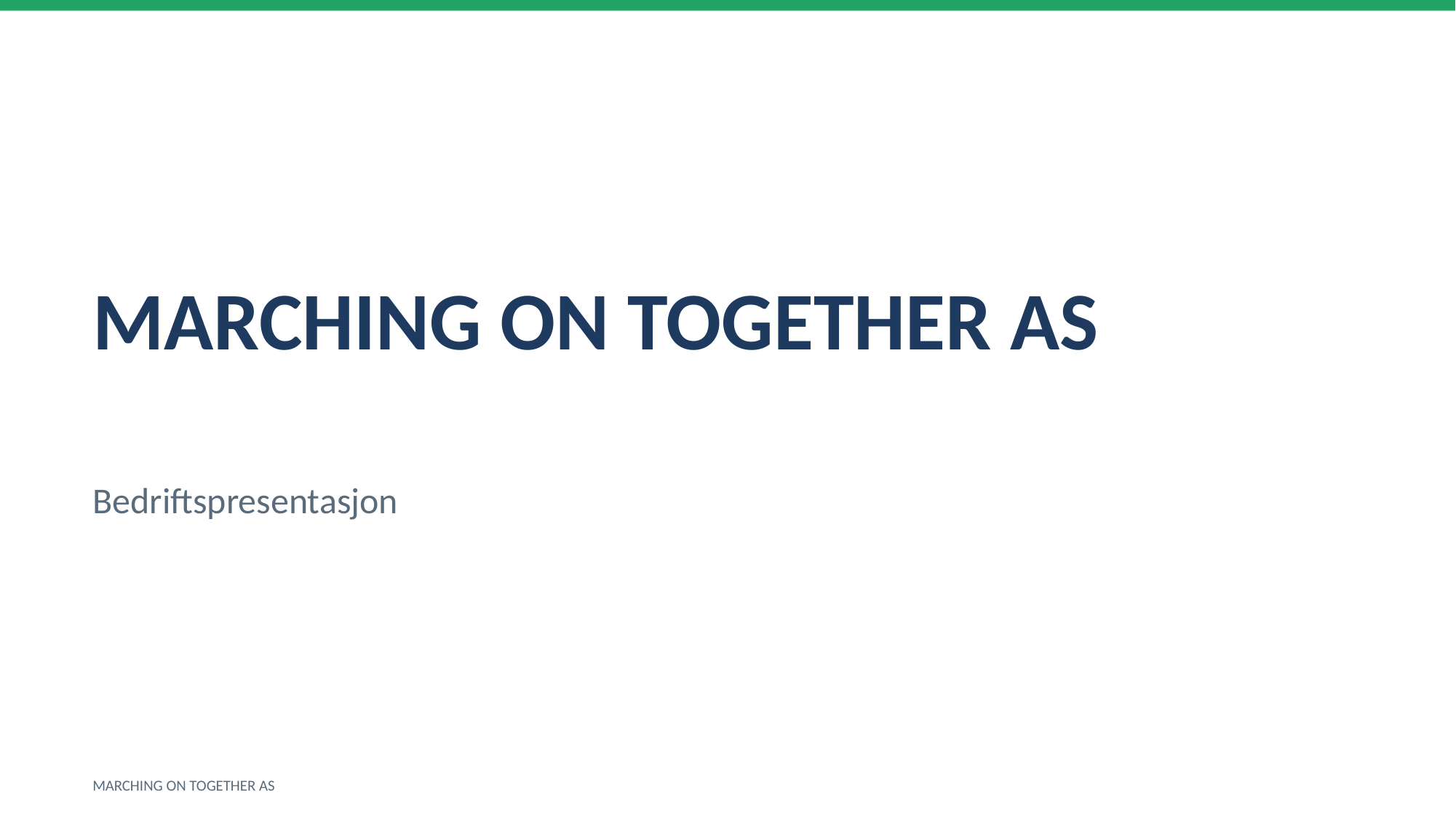

MARCHING ON TOGETHER AS
Bedriftspresentasjon
MARCHING ON TOGETHER AS